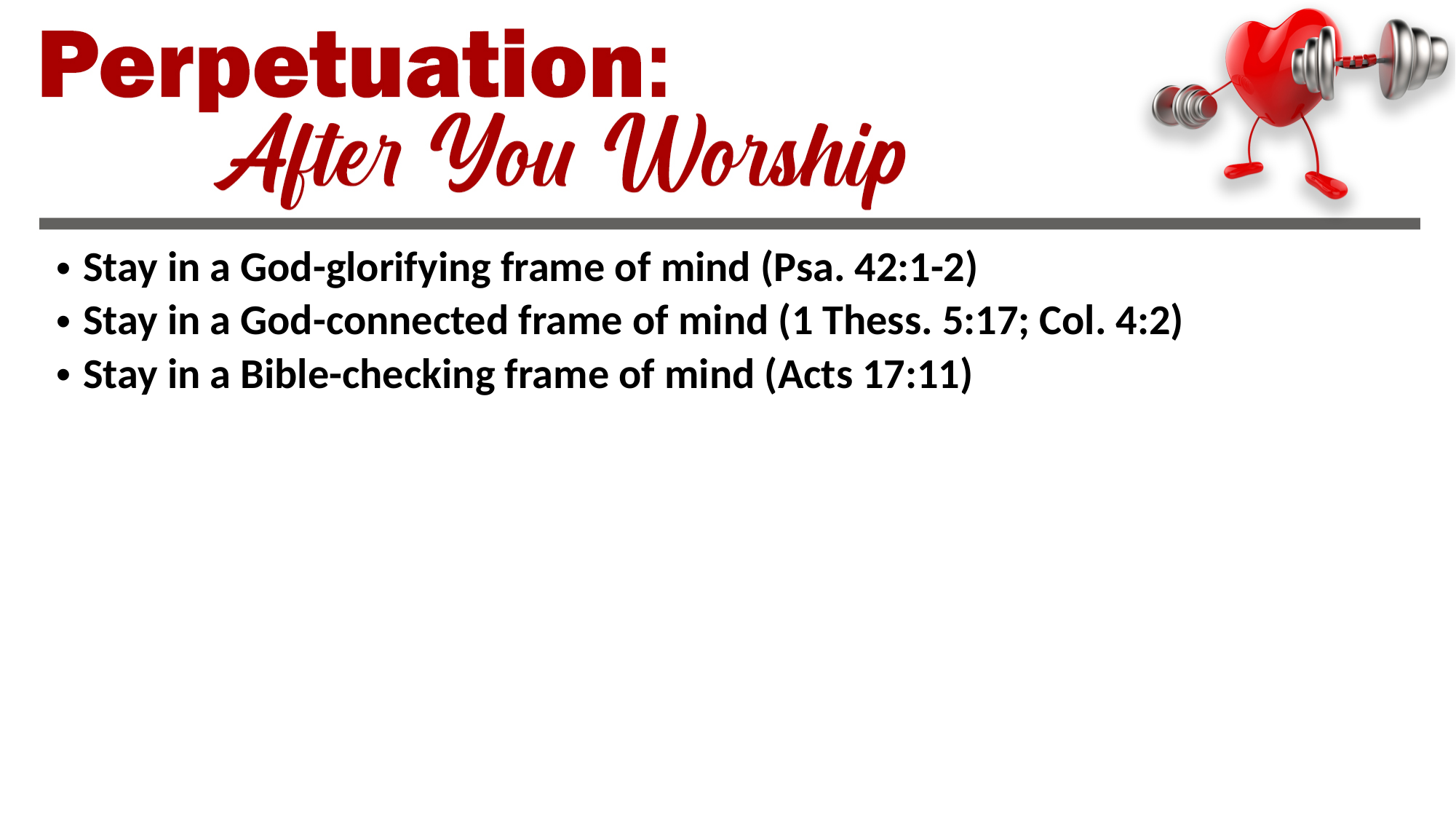

Stay in a God-glorifying frame of mind (Psa. 42:1-2)
Stay in a God-connected frame of mind (1 Thess. 5:17; Col. 4:2)
Stay in a Bible-checking frame of mind (Acts 17:11)